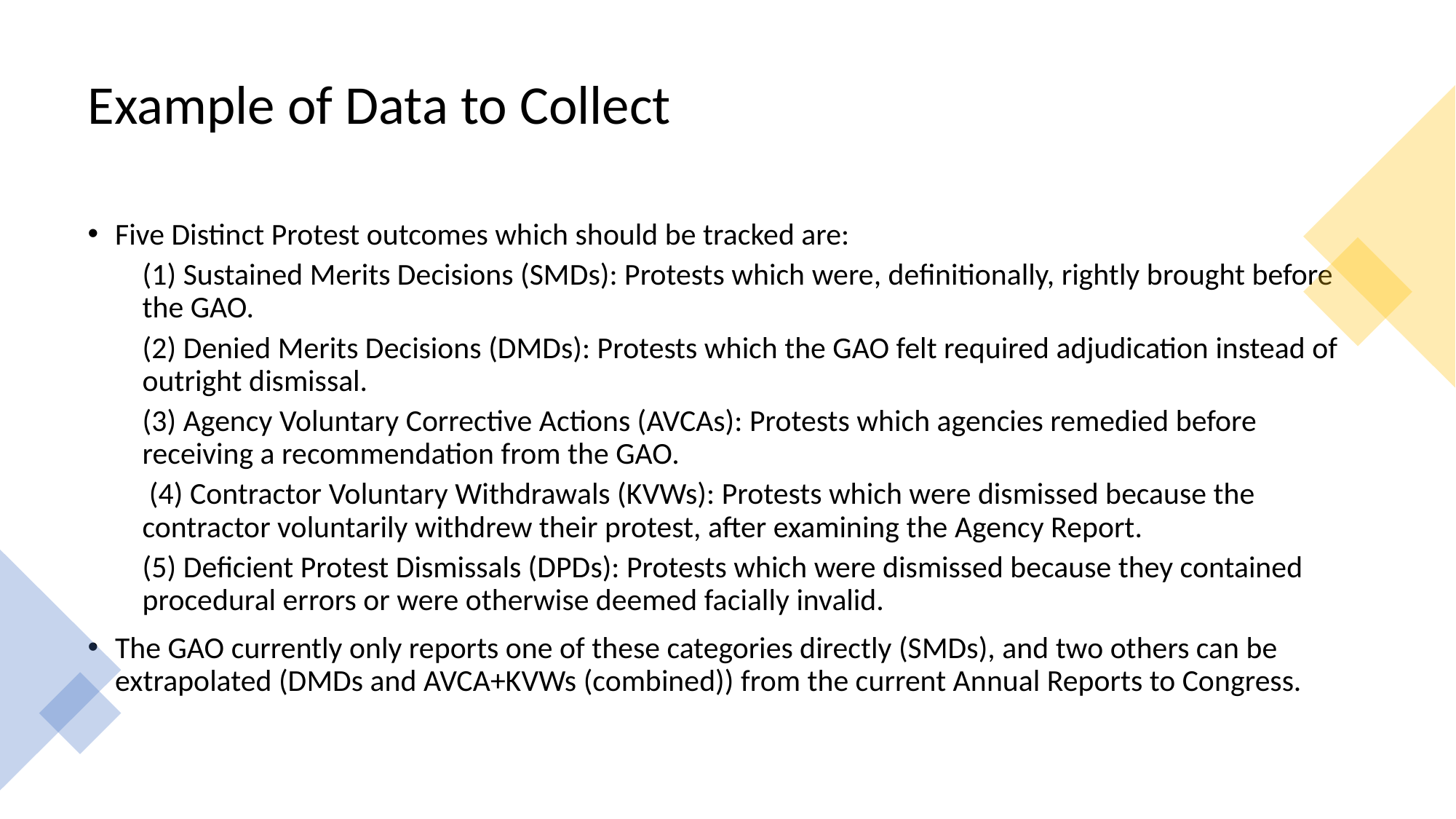

# Example of Data to Collect

Five Distinct Protest outcomes which should be tracked are:
(1) Sustained Merits Decisions (SMDs): Protests which were, definitionally, rightly brought before the GAO.
(2) Denied Merits Decisions (DMDs): Protests which the GAO felt required adjudication instead of outright dismissal.
(3) Agency Voluntary Corrective Actions (AVCAs): Protests which agencies remedied before receiving a recommendation from the GAO.
 (4) Contractor Voluntary Withdrawals (KVWs): Protests which were dismissed because the contractor voluntarily withdrew their protest, after examining the Agency Report.
(5) Deficient Protest Dismissals (DPDs): Protests which were dismissed because they contained procedural errors or were otherwise deemed facially invalid.
The GAO currently only reports one of these categories directly (SMDs), and two others can be extrapolated (DMDs and AVCA+KVWs (combined)) from the current Annual Reports to Congress.

7